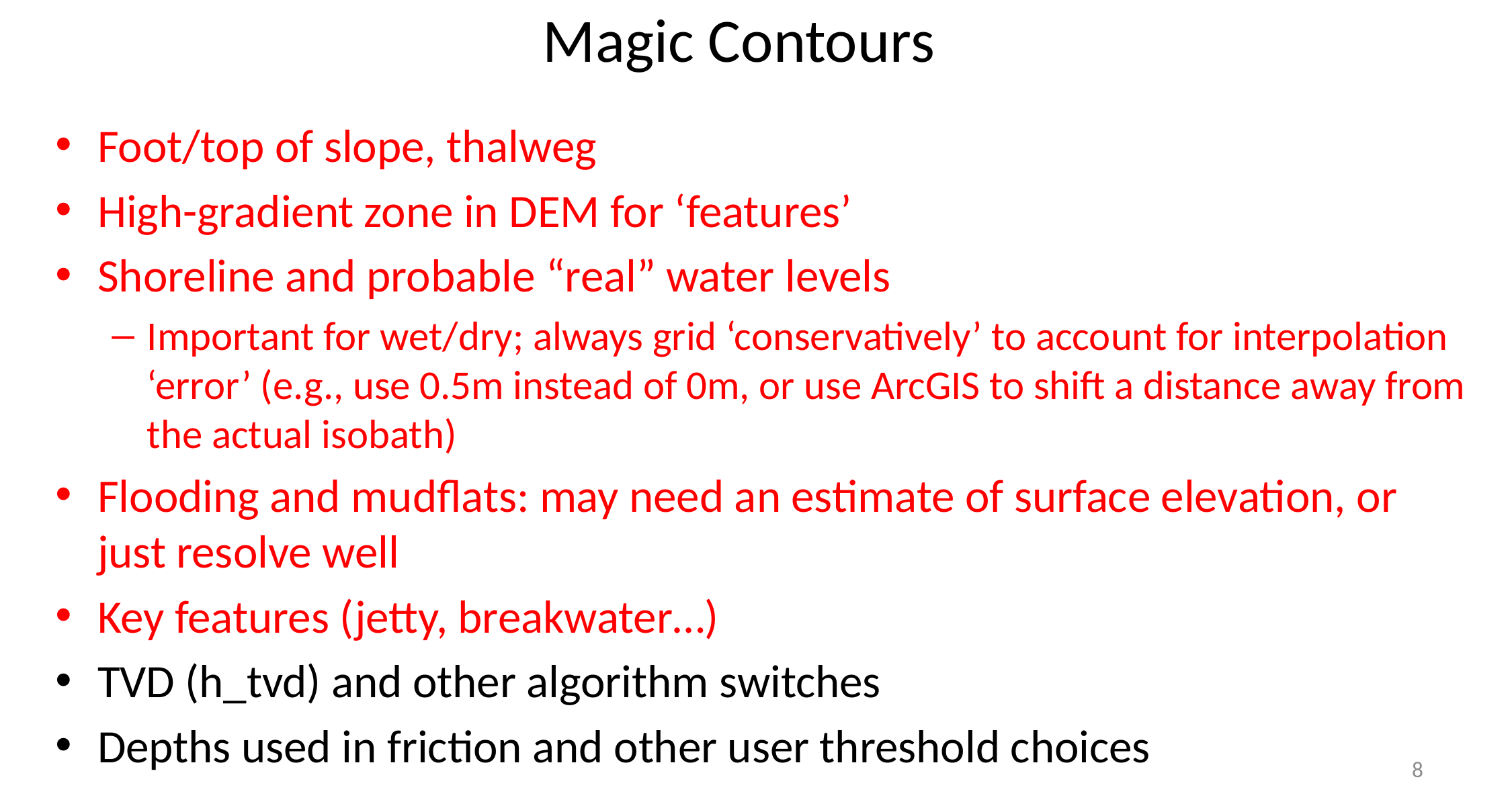

# Magic Contours
Foot/top of slope, thalweg
High-gradient zone in DEM for ‘features’
Shoreline and probable “real” water levels
Important for wet/dry; always grid ‘conservatively’ to account for interpolation ‘error’ (e.g., use 0.5m instead of 0m, or use ArcGIS to shift a distance away from the actual isobath)
Flooding and mudflats: may need an estimate of surface elevation, or just resolve well
Key features (jetty, breakwater…)
TVD (h_tvd) and other algorithm switches
Depths used in friction and other user threshold choices
8